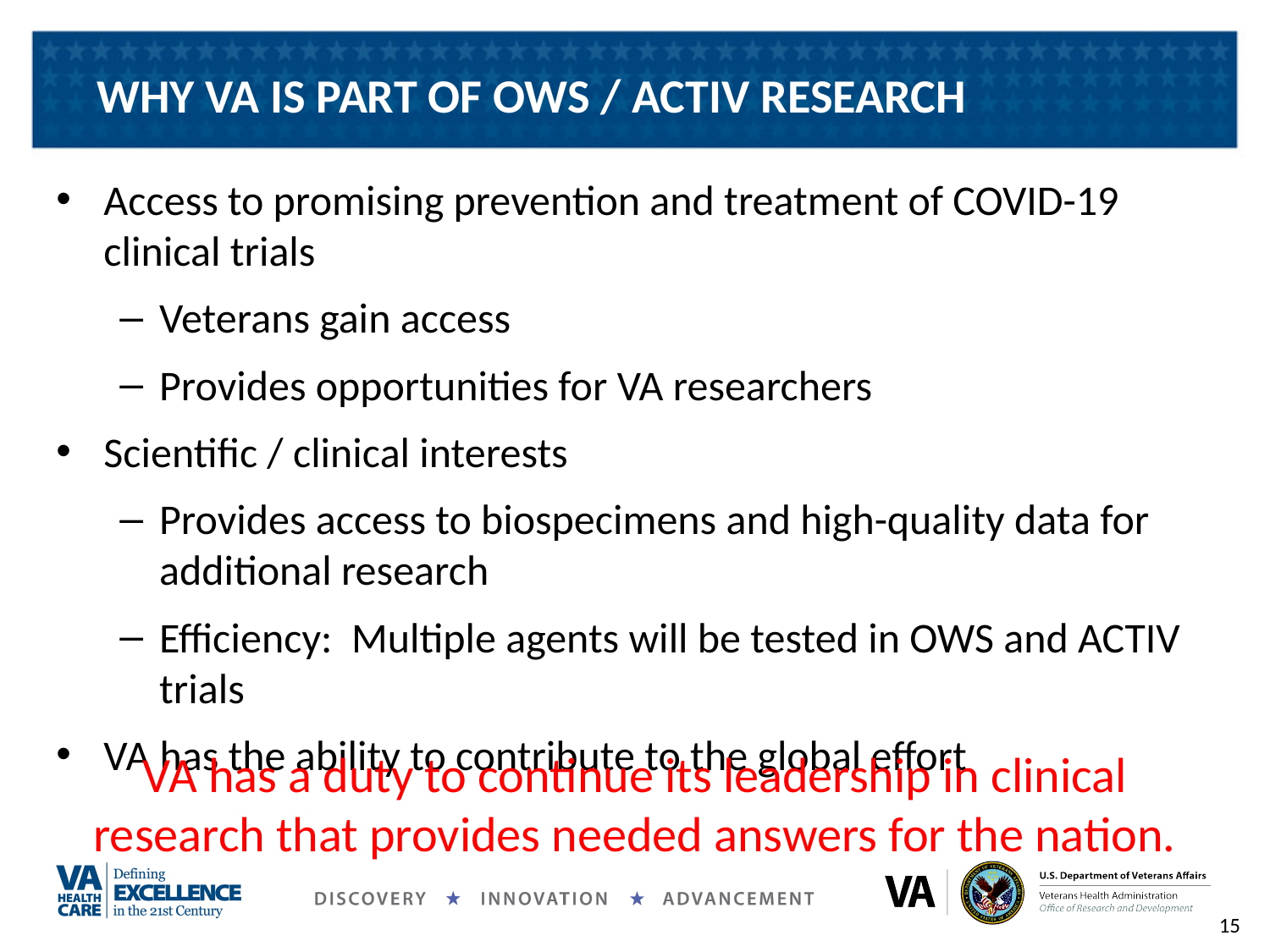

WHY VA IS PART OF OWS / ACTIV RESEARCH
Access to promising prevention and treatment of COVID-19 clinical trials
Veterans gain access
Provides opportunities for VA researchers
Scientific / clinical interests
Provides access to biospecimens and high-quality data for additional research
Efficiency:  Multiple agents will be tested in OWS and ACTIV trials
VA has the ability to contribute to the global effort

VA has a duty to continue its leadership in clinical research that provides needed answers for the nation.